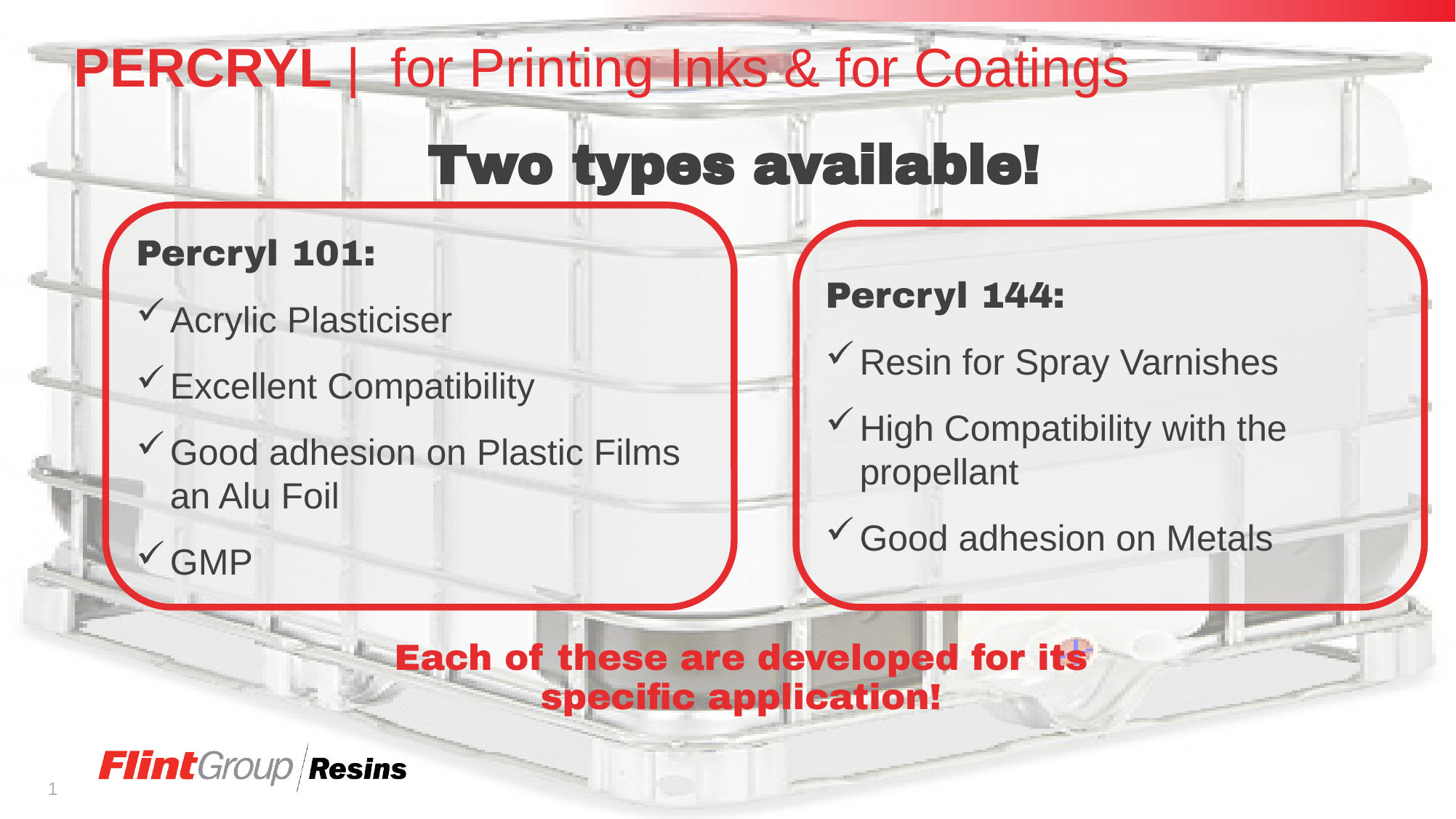

# PERCRYL |  for Printing Inks & for Coatings
Two types available!
Percryl 101:
Acrylic Plasticiser
Excellent Compatibility
Good adhesion on Plastic Films an Alu Foil
GMP
Percryl 144:
Resin for Spray Varnishes
High Compatibility with the propellant
Good adhesion on Metals
Each of these are developed for its specific application!
1